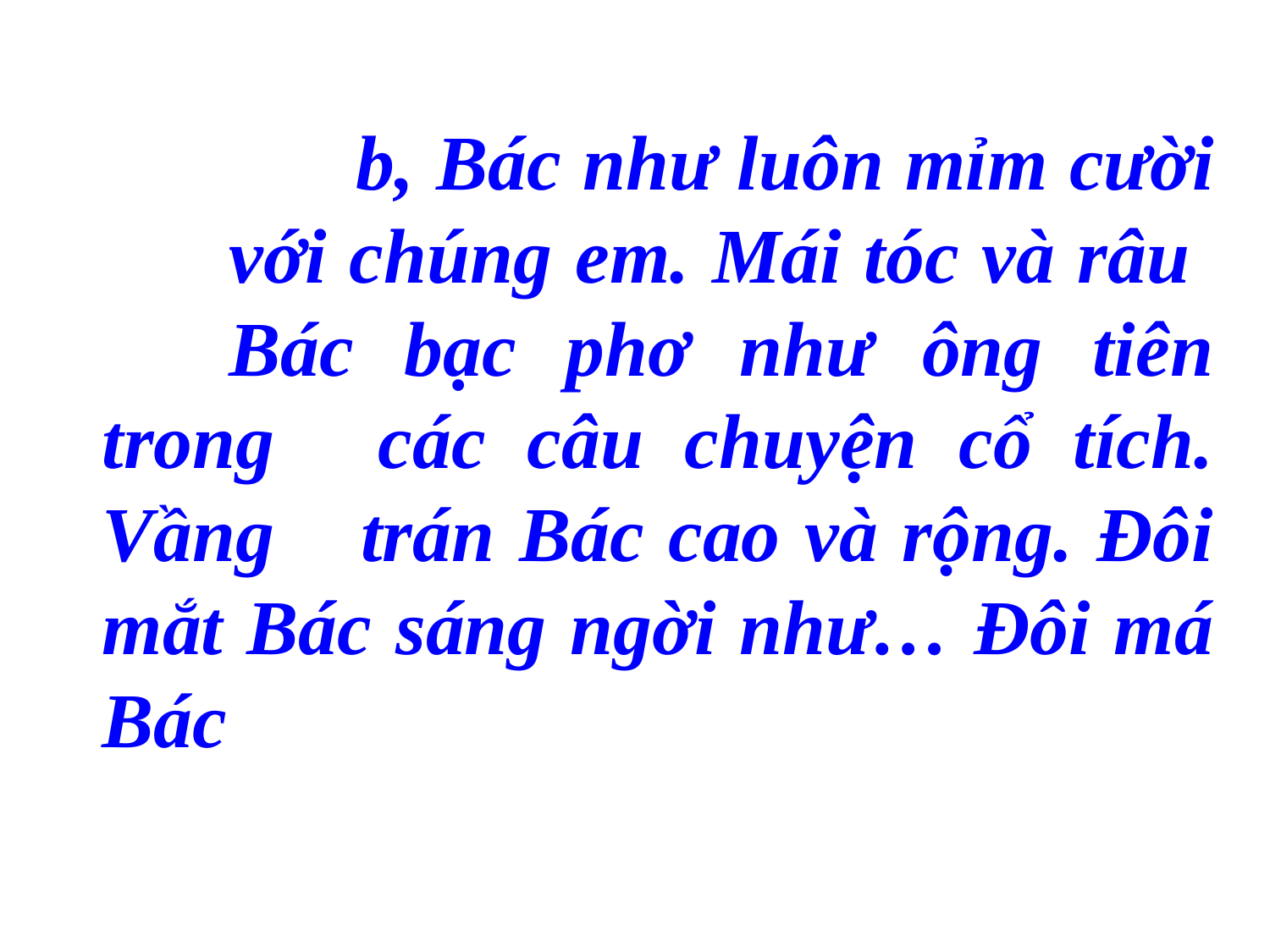

b, Bác như luôn mỉm cười 	với chúng em. Mái tóc và râu  	Bác bạc phơ như ông tiên trong 	các câu chuyện cổ tích. Vầng 	trán Bác cao và rộng. Đôi mắt Bác sáng ngời như… Đôi má Bác